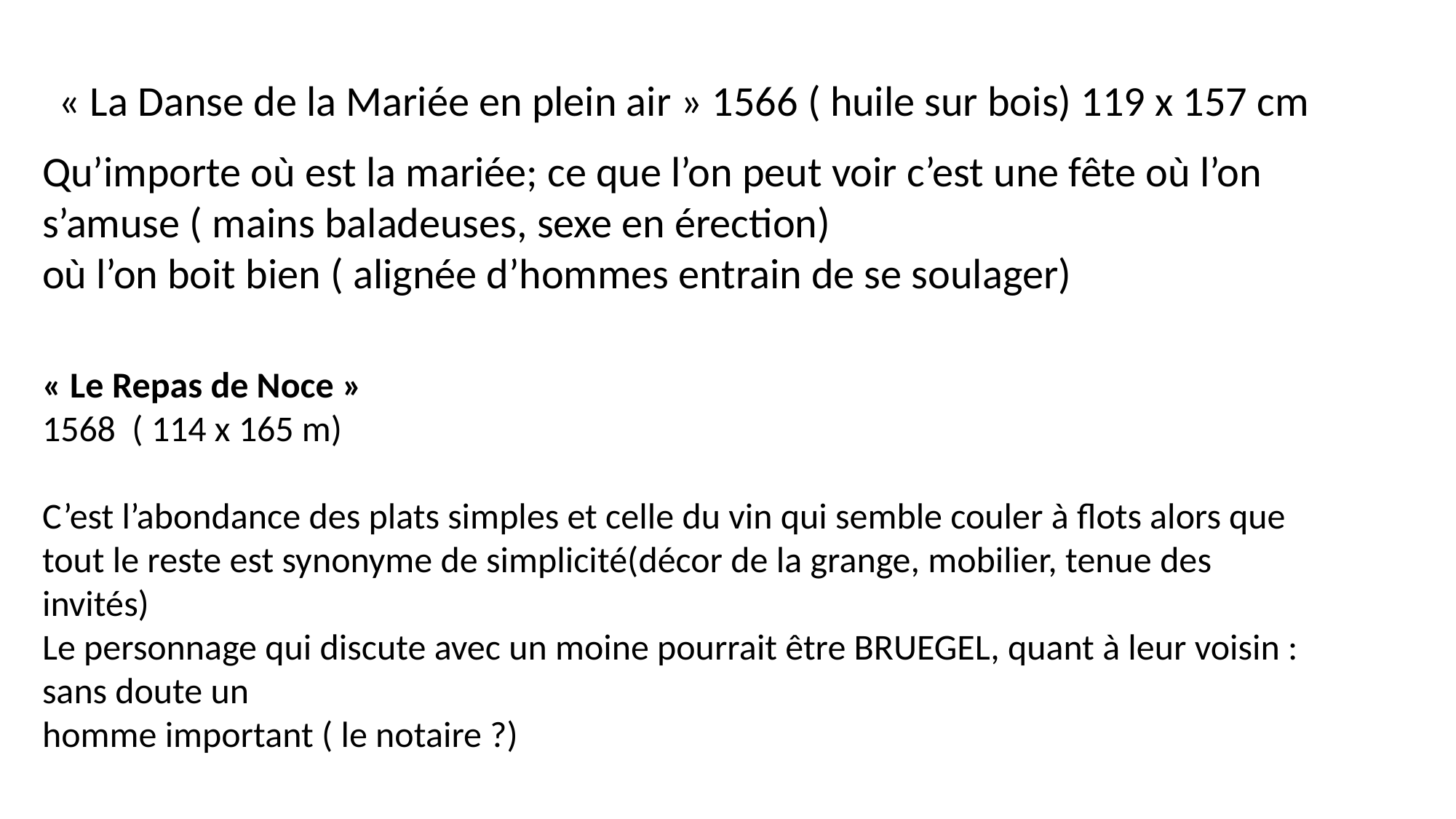

# « La Danse de la Mariée en plein air » 1566 ( huile sur bois) 119 x 157 cm
Qu’importe où est la mariée; ce que l’on peut voir c’est une fête où l’on s’amuse ( mains baladeuses, sexe en érection)
où l’on boit bien ( alignée d’hommes entrain de se soulager)
« Le Repas de Noce »
1568  ( 114 x 165 m)
C’est l’abondance des plats simples et celle du vin qui semble couler à flots alors que tout le reste est synonyme de simplicité(décor de la grange, mobilier, tenue des invités)
Le personnage qui discute avec un moine pourrait être BRUEGEL, quant à leur voisin : sans doute un
homme important ( le notaire ?)